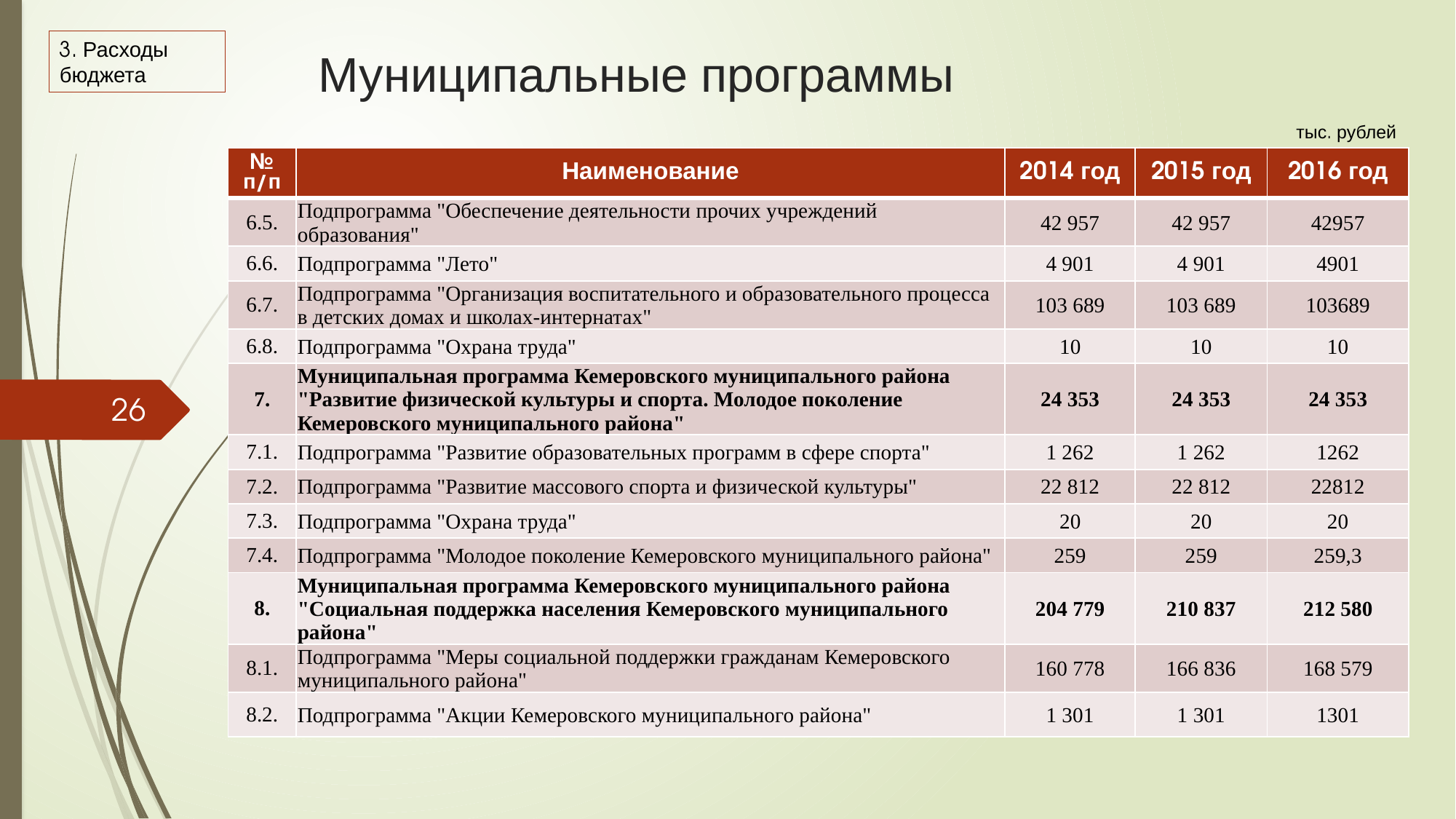

# Муниципальные программы
3. Расходы бюджета
тыс. рублей
| № п/п | Наименование | 2014 год | 2015 год | 2016 год |
| --- | --- | --- | --- | --- |
| 6.5. | Подпрограмма "Обеспечение деятельности прочих учреждений образования" | 42 957 | 42 957 | 42957 |
| 6.6. | Подпрограмма "Лето" | 4 901 | 4 901 | 4901 |
| 6.7. | Подпрограмма "Организация воспитательного и образовательного процесса в детских домах и школах-интернатах" | 103 689 | 103 689 | 103689 |
| 6.8. | Подпрограмма "Охрана труда" | 10 | 10 | 10 |
| 7. | Муниципальная программа Кемеровского муниципального района "Развитие физической культуры и спорта. Молодое поколение Кемеровского муниципального района" | 24 353 | 24 353 | 24 353 |
| 7.1. | Подпрограмма "Развитие образовательных программ в сфере спорта" | 1 262 | 1 262 | 1262 |
| 7.2. | Подпрограмма "Развитие массового спорта и физической культуры" | 22 812 | 22 812 | 22812 |
| 7.3. | Подпрограмма "Охрана труда" | 20 | 20 | 20 |
| 7.4. | Подпрограмма "Молодое поколение Кемеровского муниципального района" | 259 | 259 | 259,3 |
| 8. | Муниципальная программа Кемеровского муниципального района "Социальная поддержка населения Кемеровского муниципального района" | 204 779 | 210 837 | 212 580 |
| 8.1. | Подпрограмма "Меры социальной поддержки гражданам Кемеровского муниципального района" | 160 778 | 166 836 | 168 579 |
| 8.2. | Подпрограмма "Акции Кемеровского муниципального района" | 1 301 | 1 301 | 1301 |
26